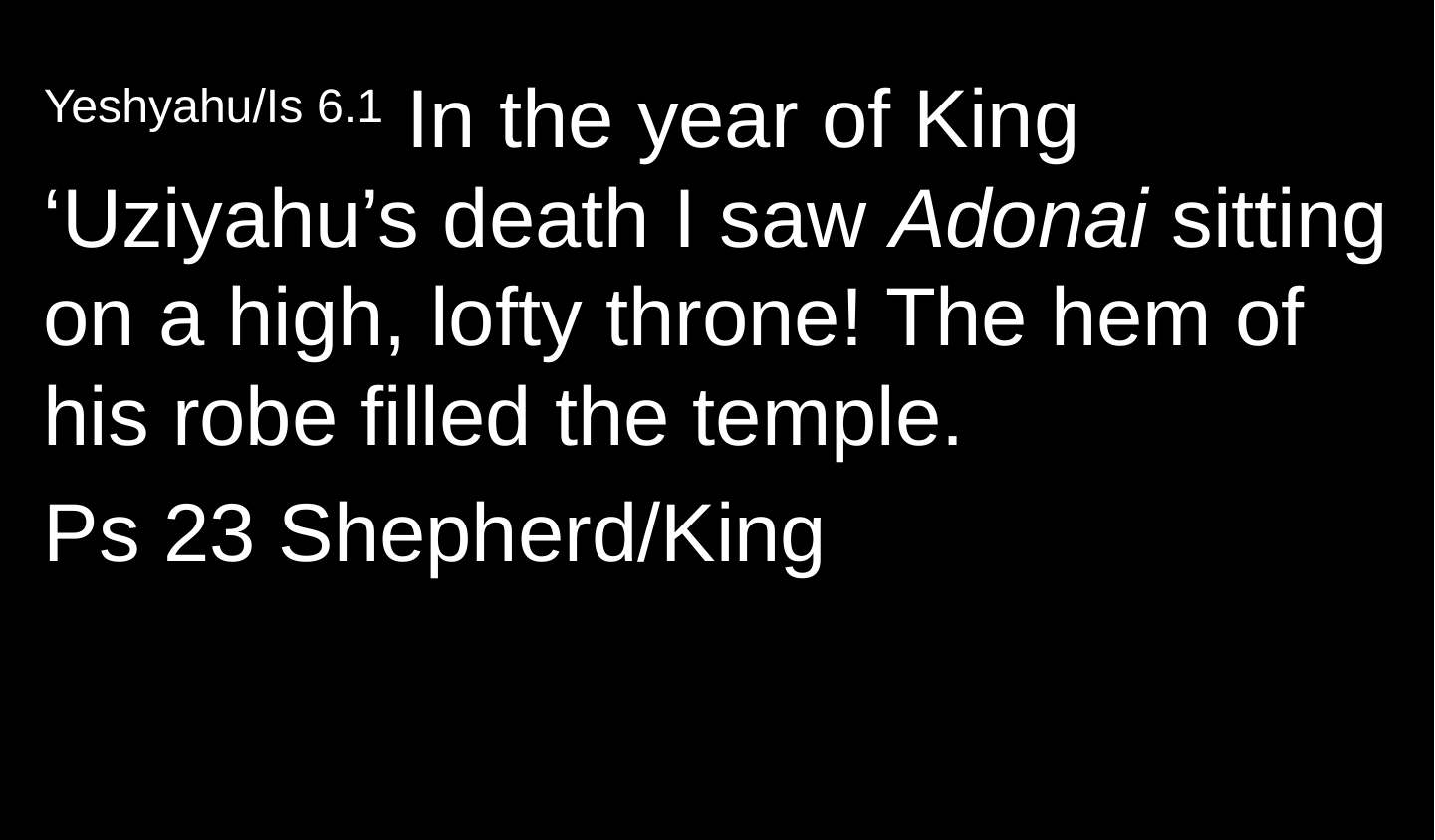

Yeshyahu/Is 6.1 In the year of King ‘Uziyahu’s death I saw Adonai sitting on a high, lofty throne! The hem of his robe filled the temple.
Ps 23 Shepherd/King